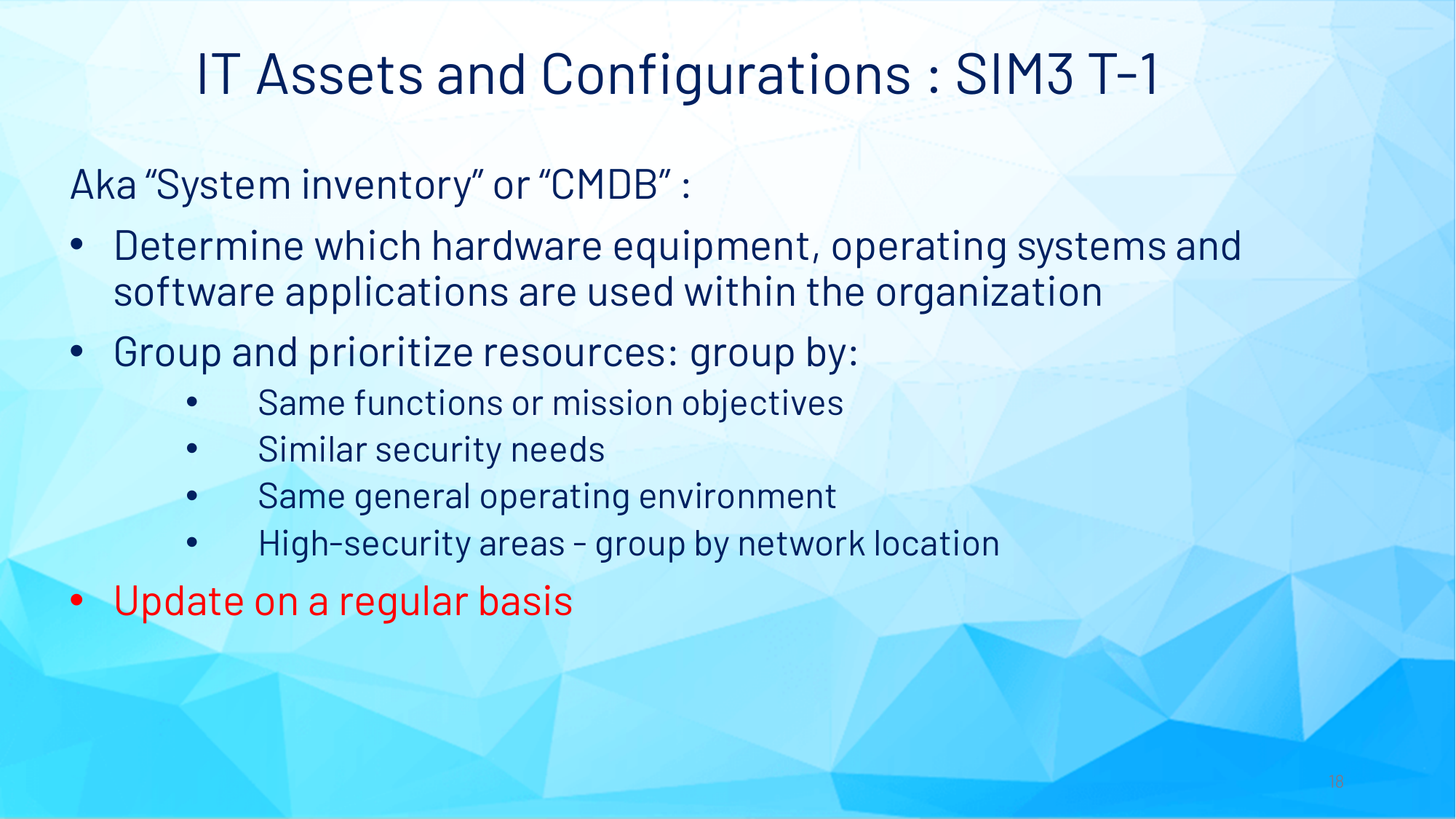

# IT Assets and Configurations : SIM3 T-1
Aka “System inventory” or “CMDB” :
Determine which hardware equipment, operating systems and software applications are used within the organization
Group and prioritize resources: group by:
Same functions or mission objectives
Similar security needs
Same general operating environment
High-security areas - group by network location
Update on a regular basis
18